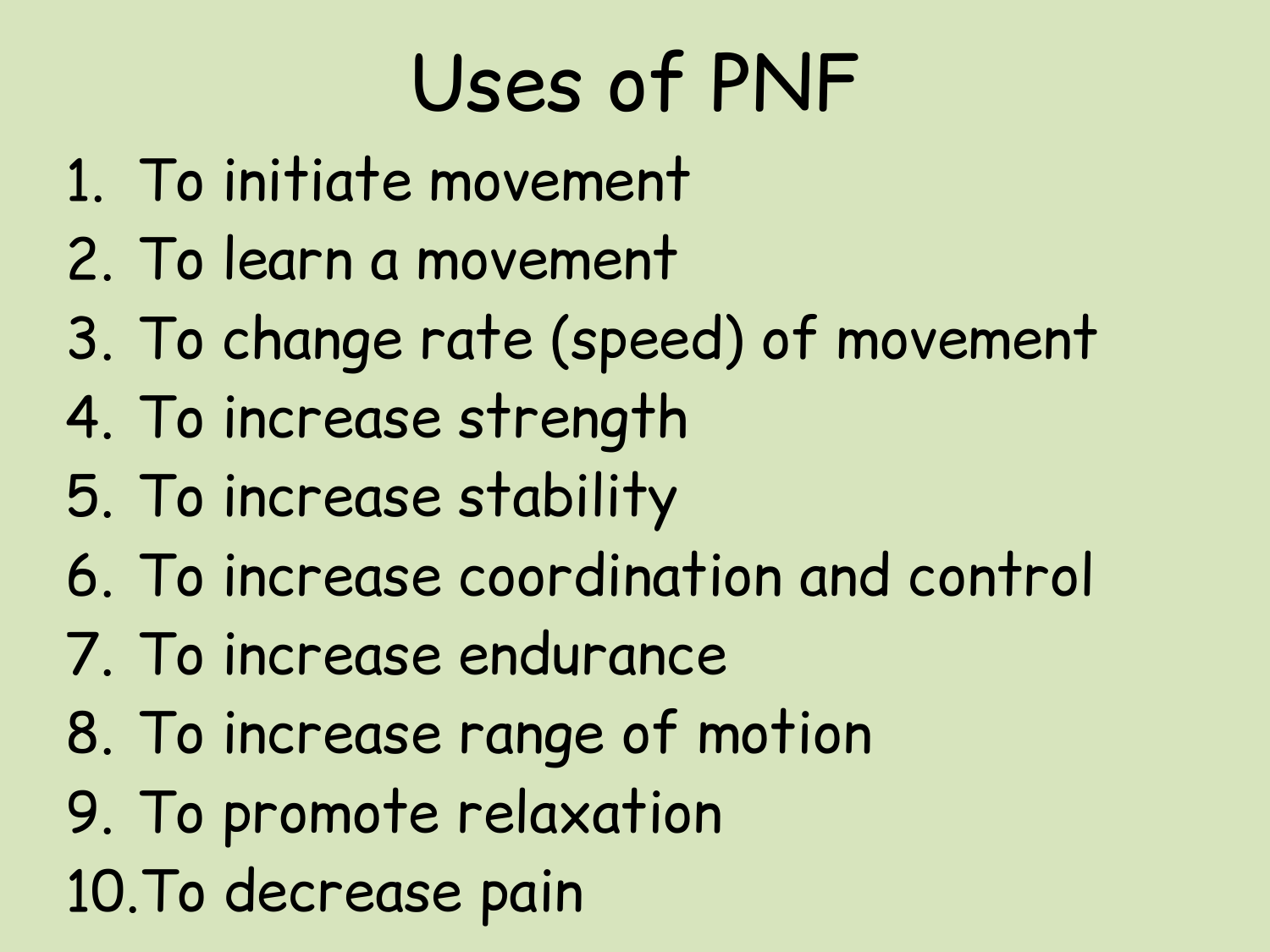

# Uses of PNF
To initiate movement
To learn a movement
To change rate (speed) of movement
To increase strength
To increase stability
To increase coordination and control
To increase endurance
To increase range of motion
To promote relaxation
To decrease pain